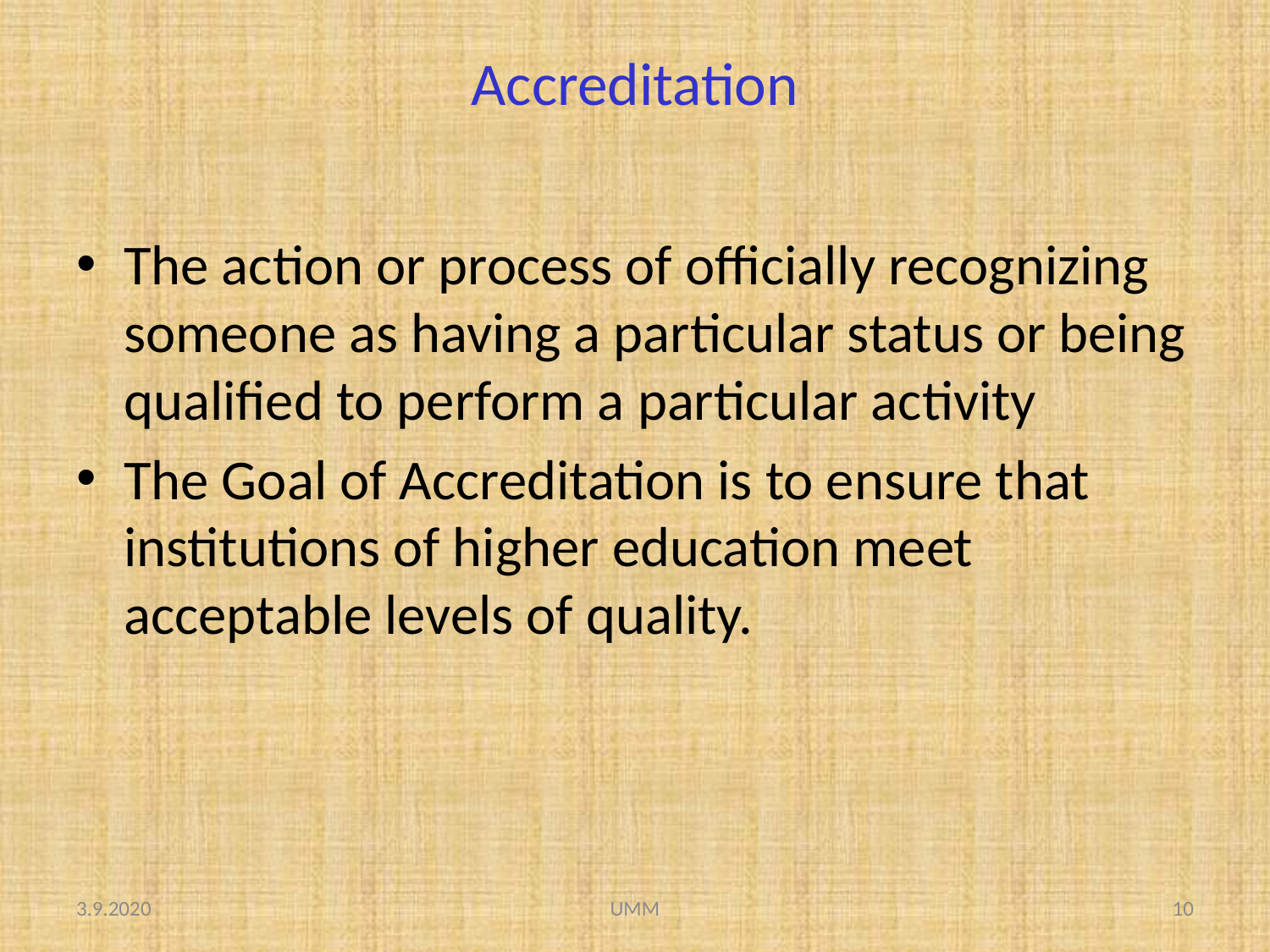

# Accreditation
The action or process of officially recognizing someone as having a particular status or being qualified to perform a particular activity
The Goal of Accreditation is to ensure that institutions of higher education meet acceptable levels of quality.
3.9.2020
UMM
10